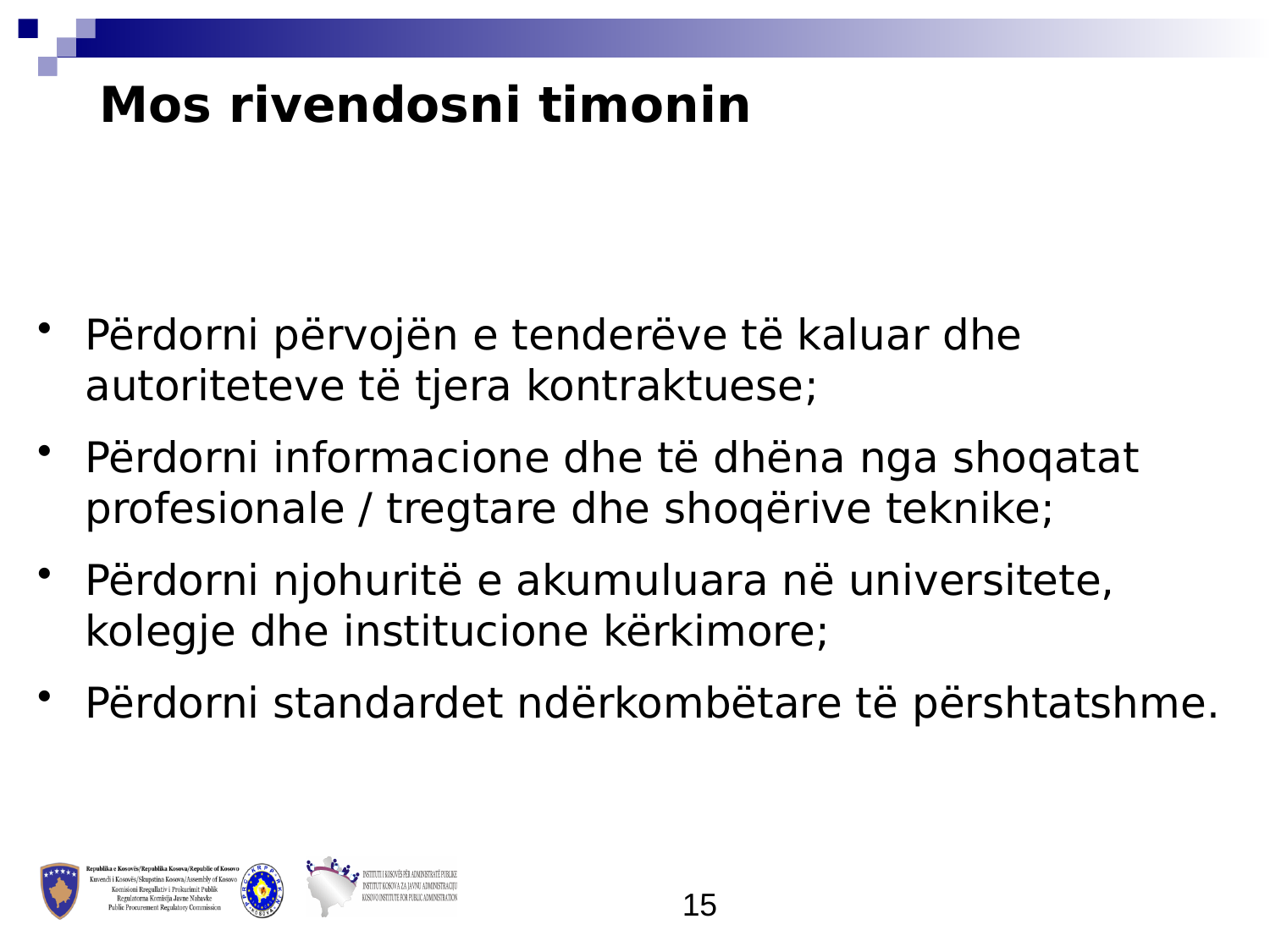

Mos rivendosni timonin

Përdorni përvojën e tenderëve të kaluar dhe autoriteteve të tjera kontraktuese;
Përdorni informacione dhe të dhëna nga shoqatat profesionale / tregtare dhe shoqërive teknike;
Përdorni njohuritë e akumuluara në universitete, kolegje dhe institucione kërkimore;
Përdorni standardet ndërkombëtare të përshtatshme.